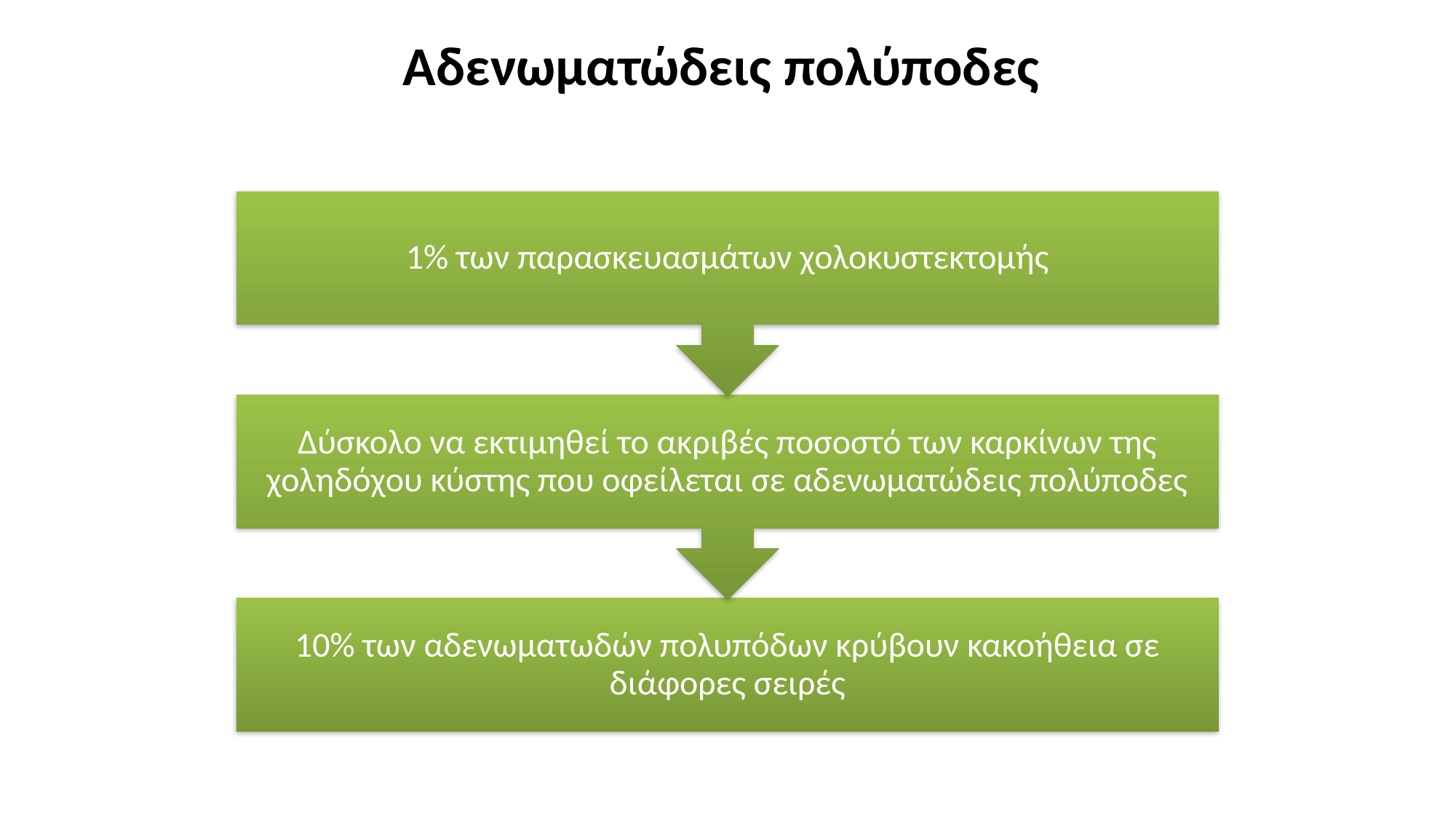

# Αδενωματώδεις πολύποδες
10% των αδενωματωδών πολυπόδων κρύβουν κακοήθεια σε διάφορες σειρές
Δύσκολο να εκτιμηθεί το ακριβές ποσοστό των καρκίνων της χοληδόχου κύστης που οφείλεται σε αδενωματώδεις πολύποδες
1% των παρασκευασμάτων χολοκυστεκτομής